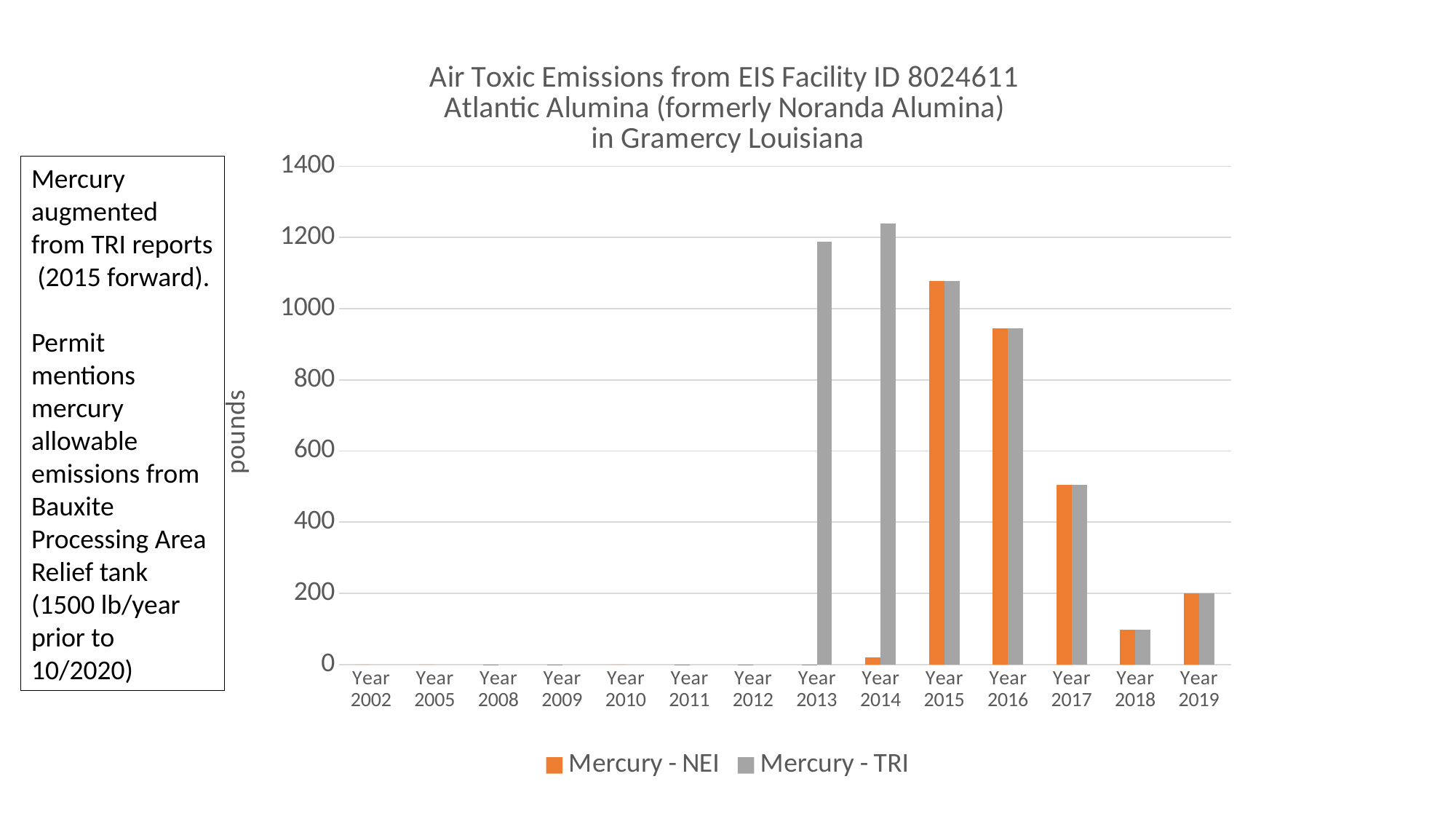

### Chart: Air Toxic Emissions from EIS Facility ID 8024611 Atlantic Alumina (formerly Noranda Alumina) in Gramercy Louisiana

| Category | Mercury - NEI | Mercury - TRI |
|---|---|---|
| Year 2002 | None | None |
| Year 2005 | None | None |
| Year 2008 | 0.0006 | None |
| Year 2009 | 0.0006 | None |
| Year 2010 | None | None |
| Year 2011 | 0.0006 | None |
| Year 2012 | 0.0006 | None |
| Year 2013 | 0.0006 | 1187.7 |
| Year 2014 | 20.0 | 1239.88 |
| Year 2015 | 1078.5601 | 1078.56 |
| Year 2016 | 945.49 | 945.49 |
| Year 2017 | 504.96 | 504.96 |
| Year 2018 | 98.48 | 98.48 |
| Year 2019 | 199.41 | 199.41 |
Mercury augmented from TRI reports  (2015 forward).
Permit mentions mercury allowable emissions from Bauxite Processing Area Relief tank (1500 lb/year prior to 10/2020)